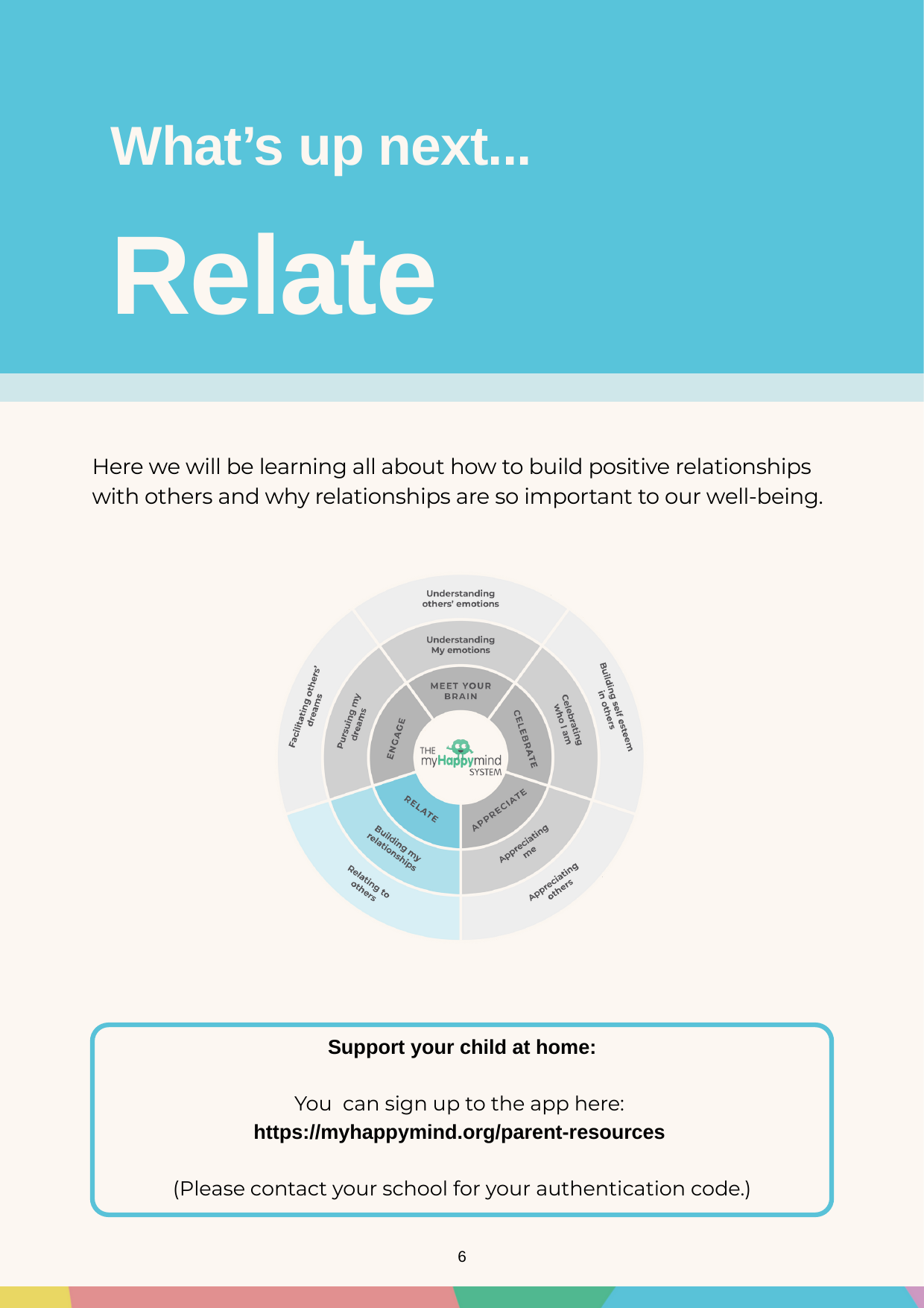

What’s up next...
Relate

Here we will be learning all about how to build positive relationships with others and why relationships are so important to our well-being.

Support your child at home:

You  can sign up to the app here:
https://myhappymind.org/parent-resources

(Please contact your school for your authentication code.)
6